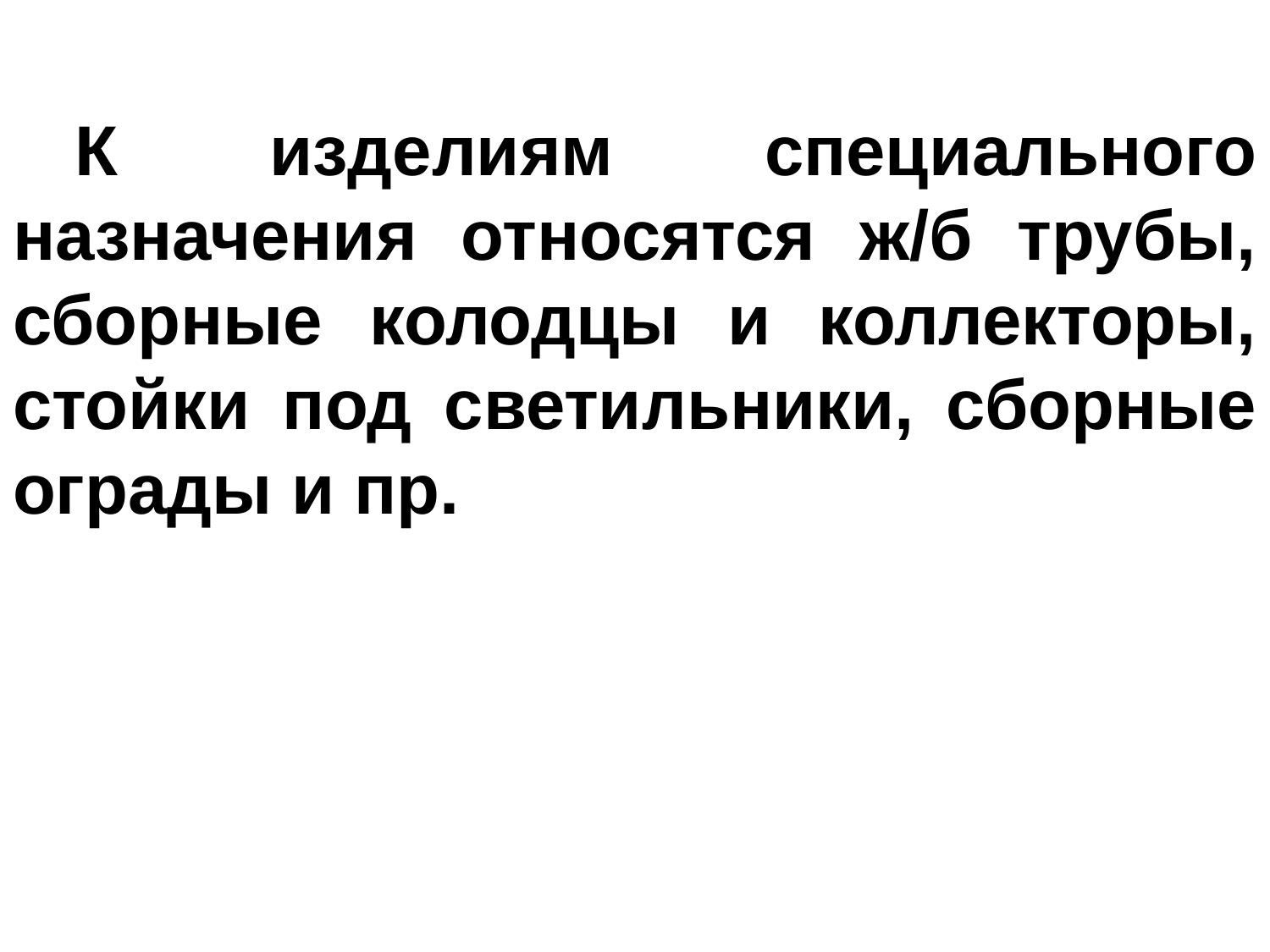

К изделиям специального назначения относятся ж/б трубы, сборные колодцы и коллекторы, стойки под светильники, сборные ограды и пр.